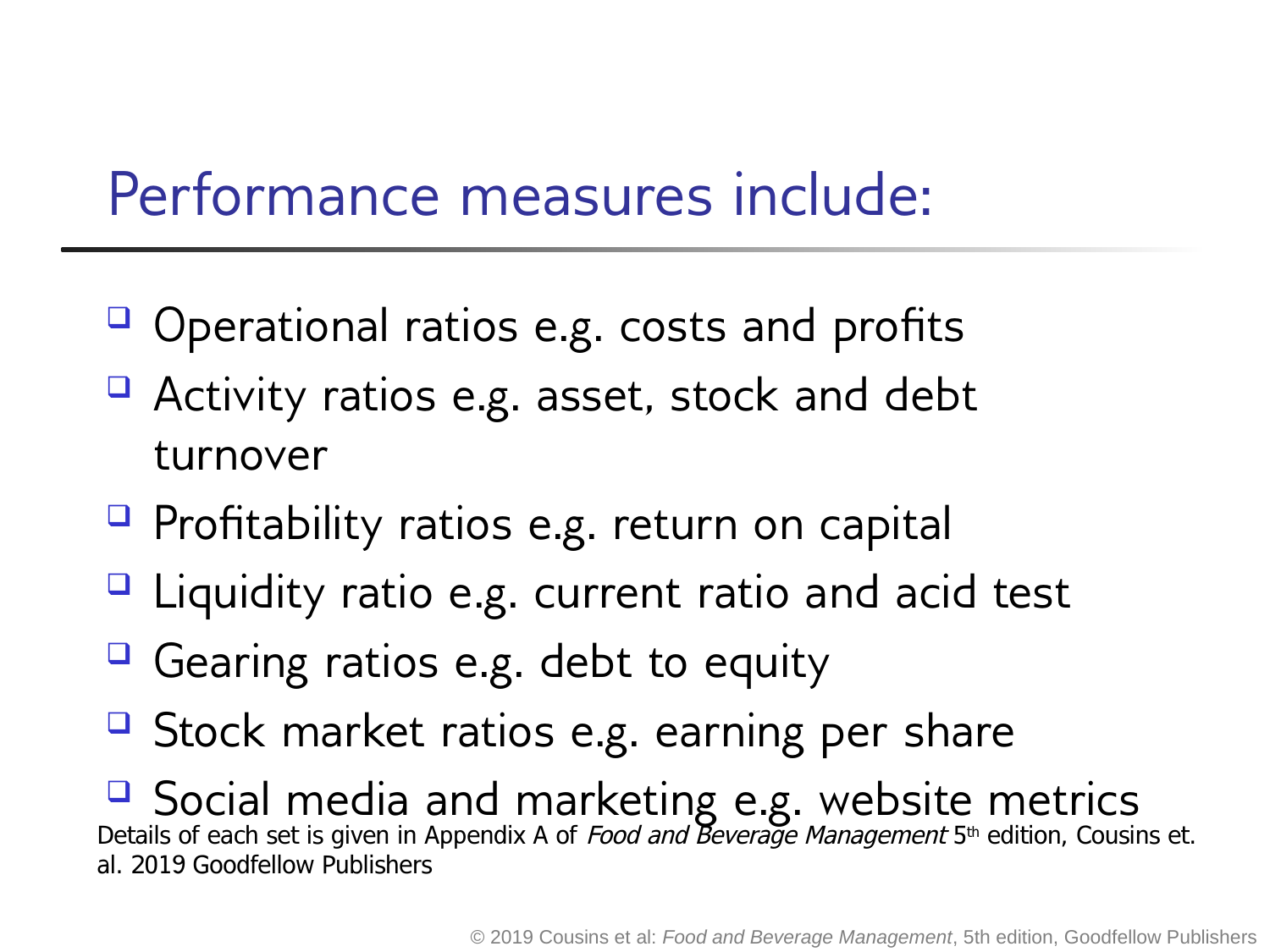

# Performance measures include:
Operational ratios e.g. costs and profits
Activity ratios e.g. asset, stock and debt turnover
Profitability ratios e.g. return on capital
Liquidity ratio e.g. current ratio and acid test
Gearing ratios e.g. debt to equity
Stock market ratios e.g. earning per share
Social media and marketing e.g. website metrics
Details of each set is given in Appendix A of Food and Beverage Management 5th edition, Cousins et. al. 2019 Goodfellow Publishers